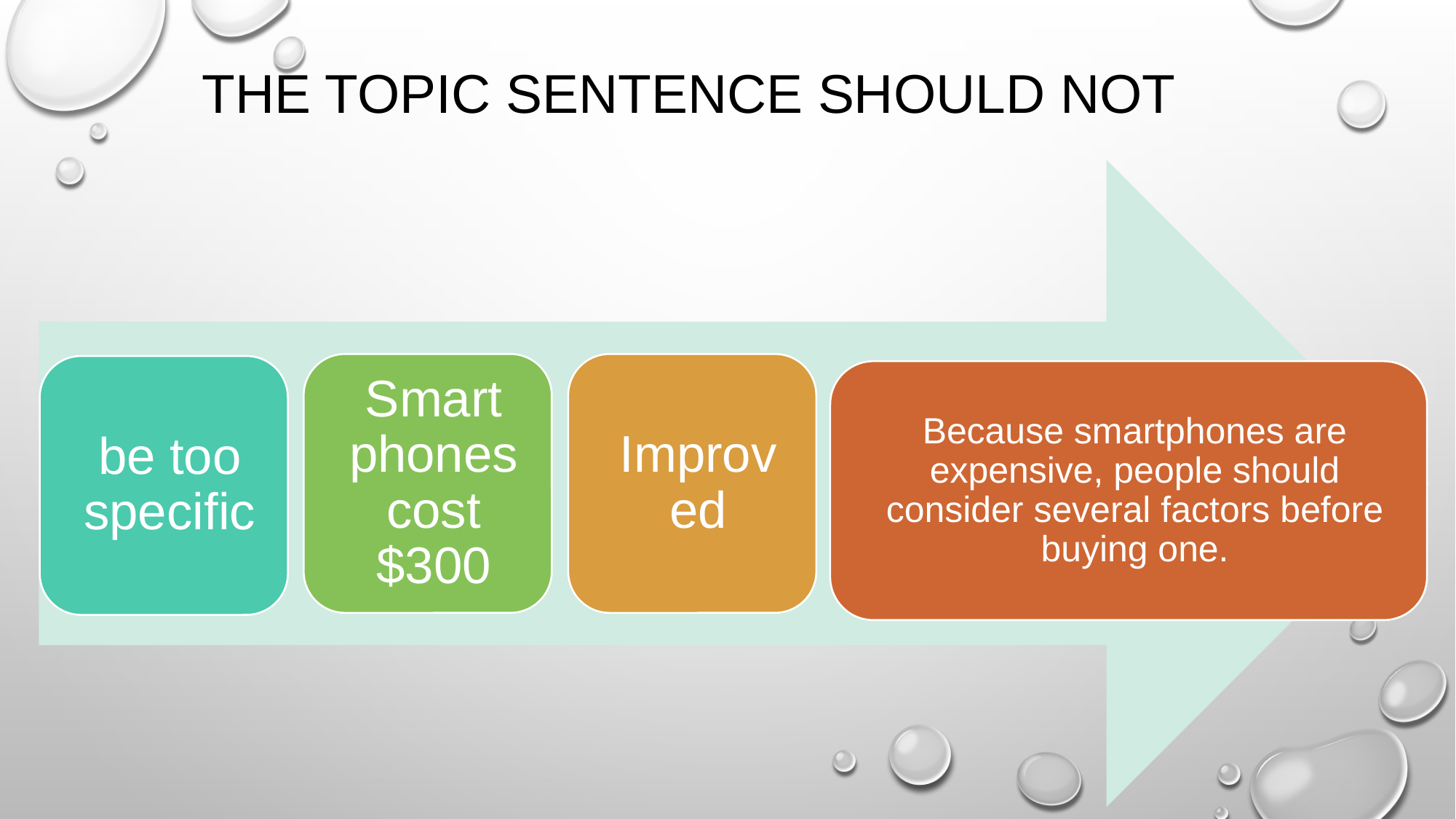

# The topic Sentence should not
be too specific
Smart phones cost $300
Improved
Because smartphones are expensive, people should consider several factors before buying one.